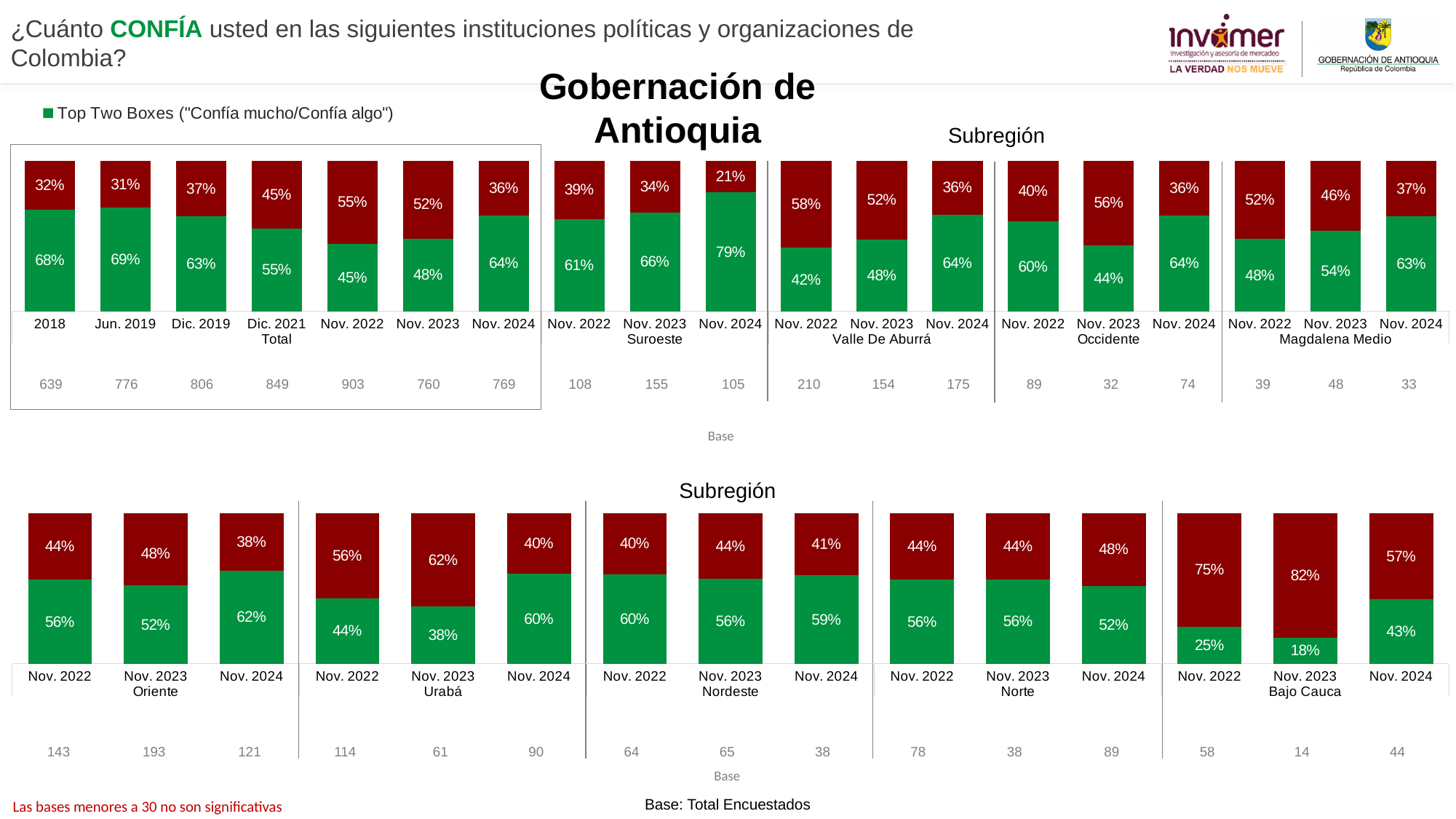

¿Cuánto CONFÍA usted en las siguientes instituciones políticas y organizaciones de Colombia?
Gobernación de Antioquia

### Chart

| Category | Top Two Boxes ("Confía mucho/Confía algo") | Bottom Two Boxes ("Confía poco/No confía nada") |
|---|---|---|
| Total | None | None |
|  | None | None |
| Nororiental | None | None |
|  | None | None |
| Noroccidental | None | None |
|  | None | None |
| Centro-Oriental | None | None |
|  | None | None |
| Centro-Occidental | None | None |
|  | None | None |
| Suroriental | None | None |
|  | None | None |
| Suroccidental | None | None |
|  | None | None |
| Distrito Rural | None | None |
Subregión

### Chart

| Category | Mucho/4 | Nada/2 |
|---|---|---|
| 2018 | 0.6772169858793753 | 0.3227830141206226 |
| Jun. 2019 | 0.6885640865659214 | 0.311435913434077 |
| Dic. 2019 | 0.6300288526930258 | 0.3699711473069743 |
| Dic. 2021 | 0.5521682095996315 | 0.4478317904003688 |
| Nov. 2022 | 0.4507606640151074 | 0.5492393359848919 |
| Nov. 2023 | 0.4836219236045125 | 0.5163780763954882 |
| Nov. 2024 | 0.6369782785202515 | 0.36302172147974887 |
| Nov. 2022 | 0.6136438499817389 | 0.38635615001826223 |
| Nov. 2023 | 0.6572459191339616 | 0.34275408086603776 |
| Nov. 2024 | 0.7911557916112645 | 0.20884420838873566 |
| Nov. 2022 | 0.4220626538303886 | 0.5779373461696118 |
| Nov. 2023 | 0.4777446593547305 | 0.5222553406452708 |
| Nov. 2024 | 0.6419557256321431 | 0.35804427436785635 |
| Nov. 2022 | 0.5972046137218253 | 0.40279538627817396 |
| Nov. 2023 | 0.4397029553591768 | 0.5602970446408232 |
| Nov. 2024 | 0.6389437362094713 | 0.3610562637905284 |
| Nov. 2022 | 0.48022792960249694 | 0.5197720703975027 |
| Nov. 2023 | 0.5375853939583636 | 0.4624146060416365 |
| Nov. 2024 | 0.6303235016211848 | 0.3696764983788154 |
| 639 | 776 | 806 | 849 | 903 | 760 | 769 | 108 | 155 | 105 | 210 | 154 | 175 | 89 | 32 | 74 | 39 | 48 | 33 |
| --- | --- | --- | --- | --- | --- | --- | --- | --- | --- | --- | --- | --- | --- | --- | --- | --- | --- | --- |
Base
Subregión

[unsupported chart]

| 143 | 193 | 121 | 114 | 61 | 90 | 64 | 65 | 38 | 78 | 38 | 89 | 58 | 14 | 44 |
| --- | --- | --- | --- | --- | --- | --- | --- | --- | --- | --- | --- | --- | --- | --- |
Base
Base: Total Encuestados
Las bases menores a 30 no son significativas